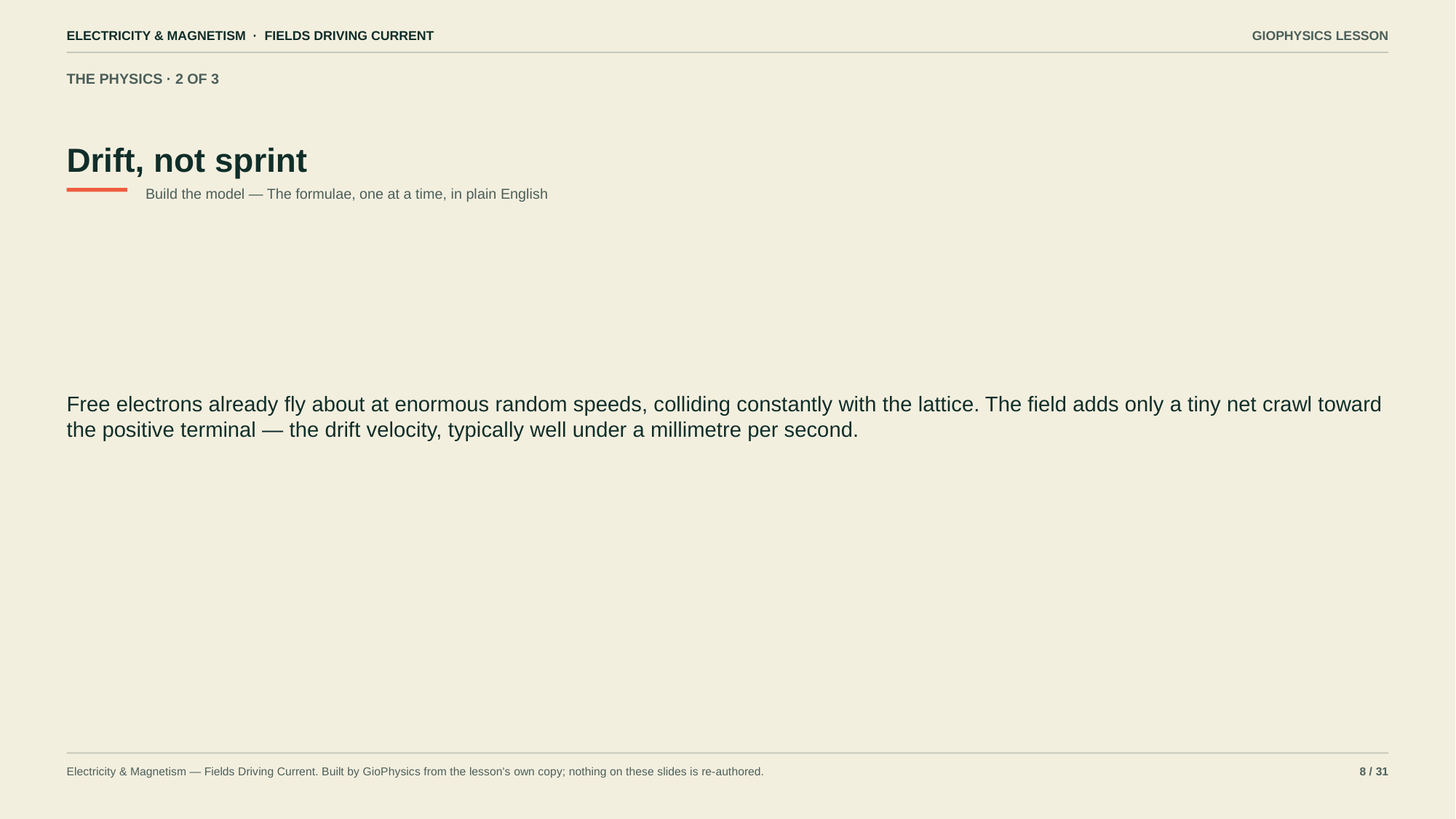

ELECTRICITY & MAGNETISM  ·  FIELDS DRIVING CURRENT
GIOPHYSICS LESSON

THE PHYSICS · 2 OF 3
Drift, not sprint
Build the model — The formulae, one at a time, in plain English

Free electrons already fly about at enormous random speeds, colliding constantly with the lattice. The field adds only a tiny net crawl toward the positive terminal — the drift velocity, typically well under a millimetre per second.

Electricity & Magnetism — Fields Driving Current. Built by GioPhysics from the lesson's own copy; nothing on these slides is re-authored.
8 / 31